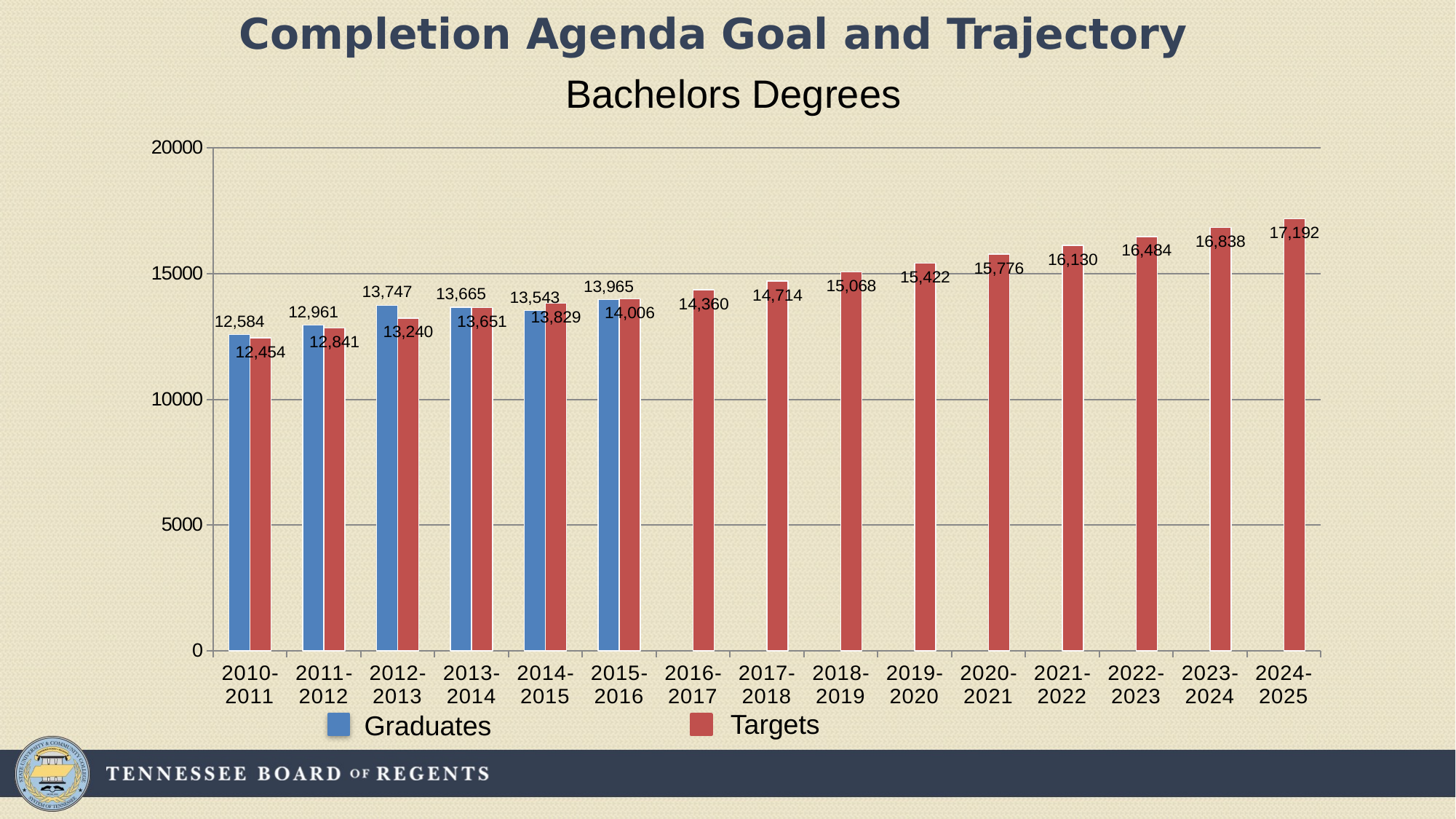

Completion Agenda Goal and Trajectory
Bachelors Degrees

### Chart

| Category | Graduations | Targets |
|---|---|---|
| 2010-2011 | 12584.0 | 12454.0 |
| 2011-2012 | 12961.0 | 12841.0 |
| 2012-2013 | 13747.0 | 13240.0 |
| 2013-2014 | 13665.0 | 13651.0 |
| 2014-2015 | 13543.0 | 13828.5 |
| 2015-2016 | 13965.0 | 14006.0 |
| 2016-2017 | None | 14360.0 |
| 2017-2018 | None | 14714.0 |
| 2018-2019 | None | 15068.0 |
| 2019-2020 | None | 15422.0 |
| 2020-2021 | None | 15776.0 |
| 2021-2022 | None | 16130.0 |
| 2022-2023 | None | 16484.0 |
| 2023-2024 | None | 16838.0 |
| 2024-2025 | None | 17192.0 |
Targets
Graduates